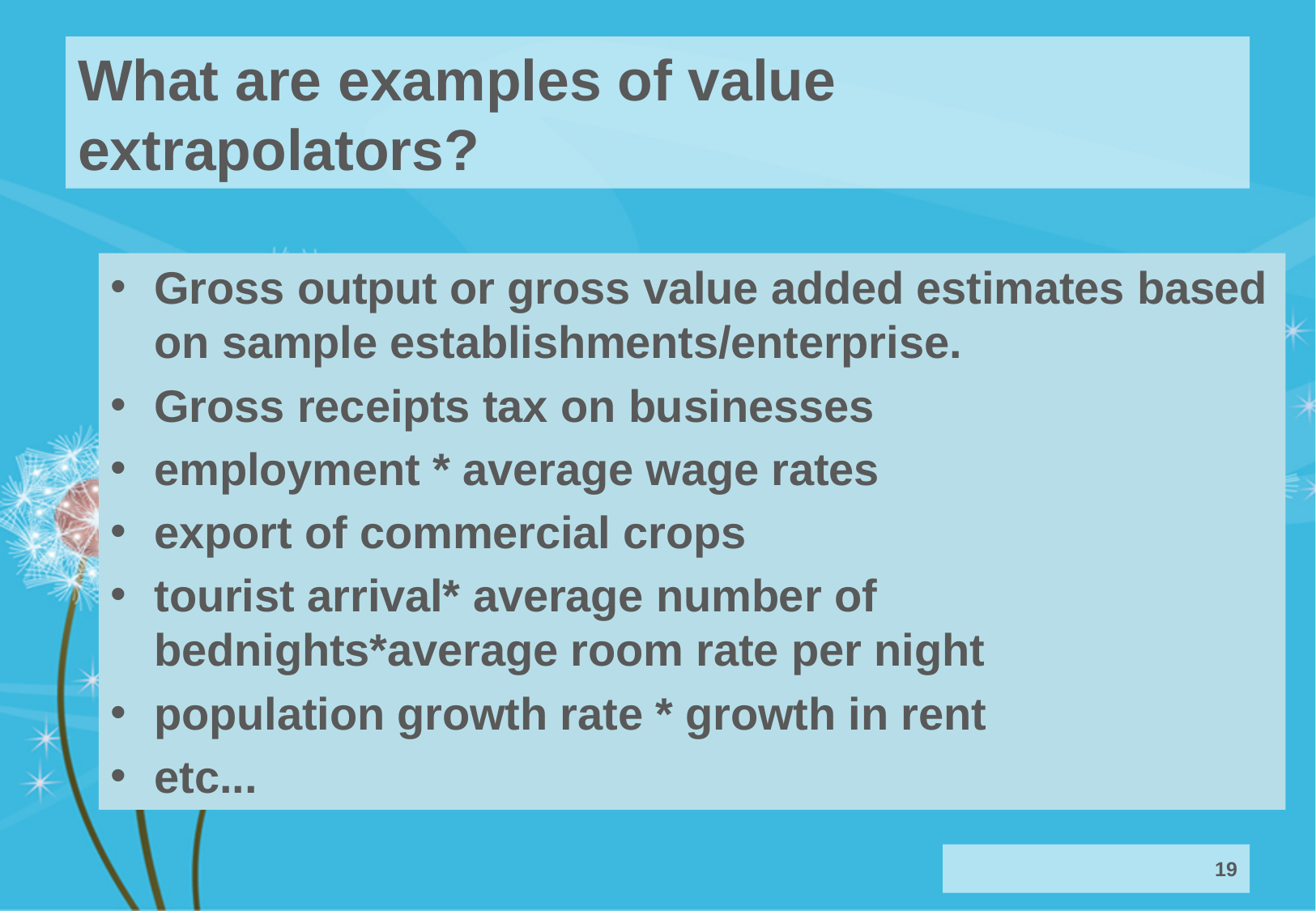

# What are examples of value extrapolators?
Gross output or gross value added estimates based on sample establishments/enterprise.
Gross receipts tax on businesses
employment * average wage rates
export of commercial crops
tourist arrival* average number of bednights*average room rate per night
population growth rate * growth in rent
etc...

19